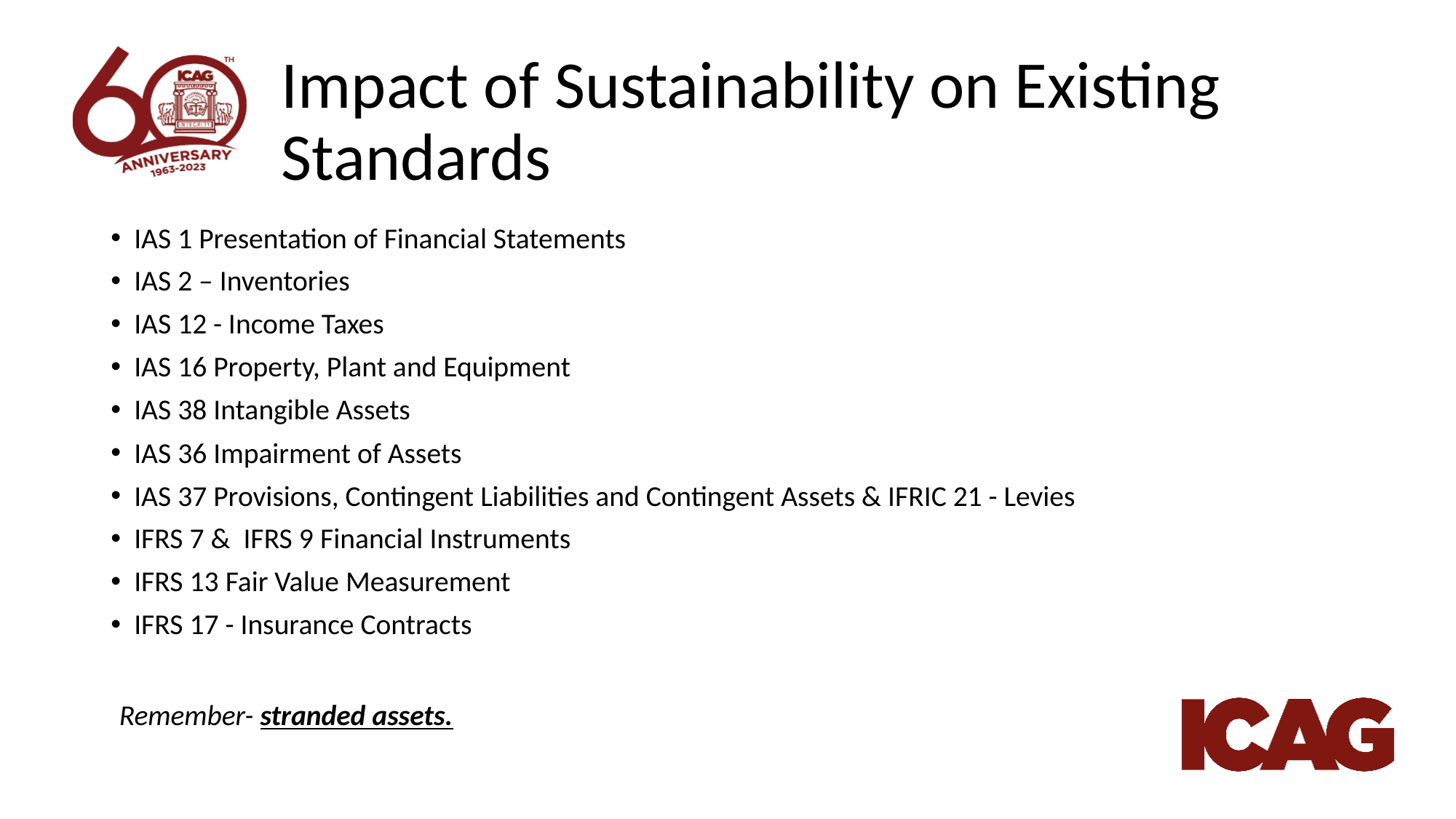

# Impact of Sustainability on Existing Standards
IAS 1 Presentation of Financial Statements
IAS 2 – Inventories
IAS 12 - Income Taxes
IAS 16 Property, Plant and Equipment
IAS 38 Intangible Assets
IAS 36 Impairment of Assets
IAS 37 Provisions, Contingent Liabilities and Contingent Assets & IFRIC 21 - Levies
IFRS 7 &  IFRS 9 Financial Instruments
IFRS 13 Fair Value Measurement
IFRS 17 - Insurance Contracts

Remember- stranded assets.